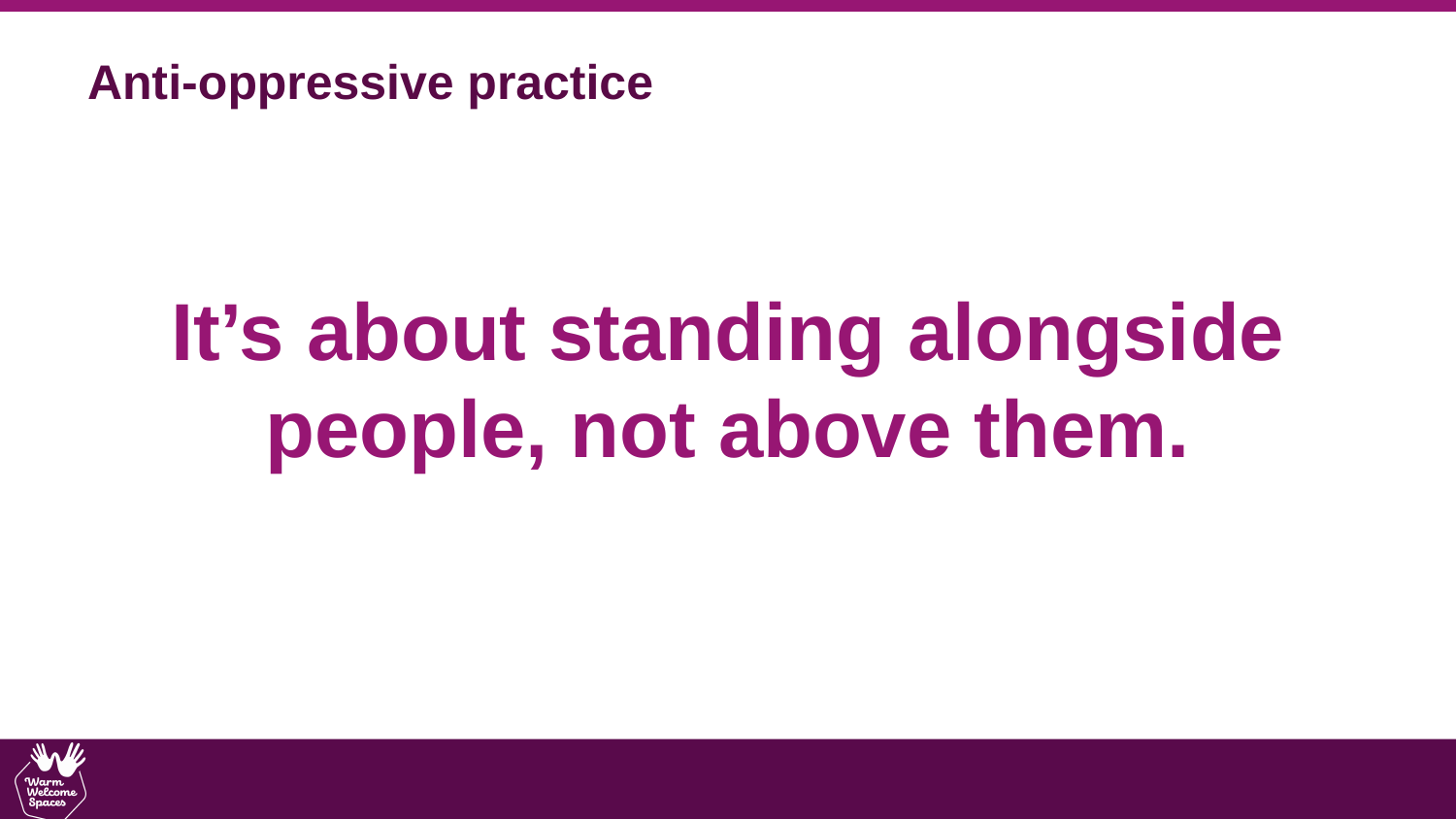

Anti-oppressive practice
It’s about standing alongside people, not above them.